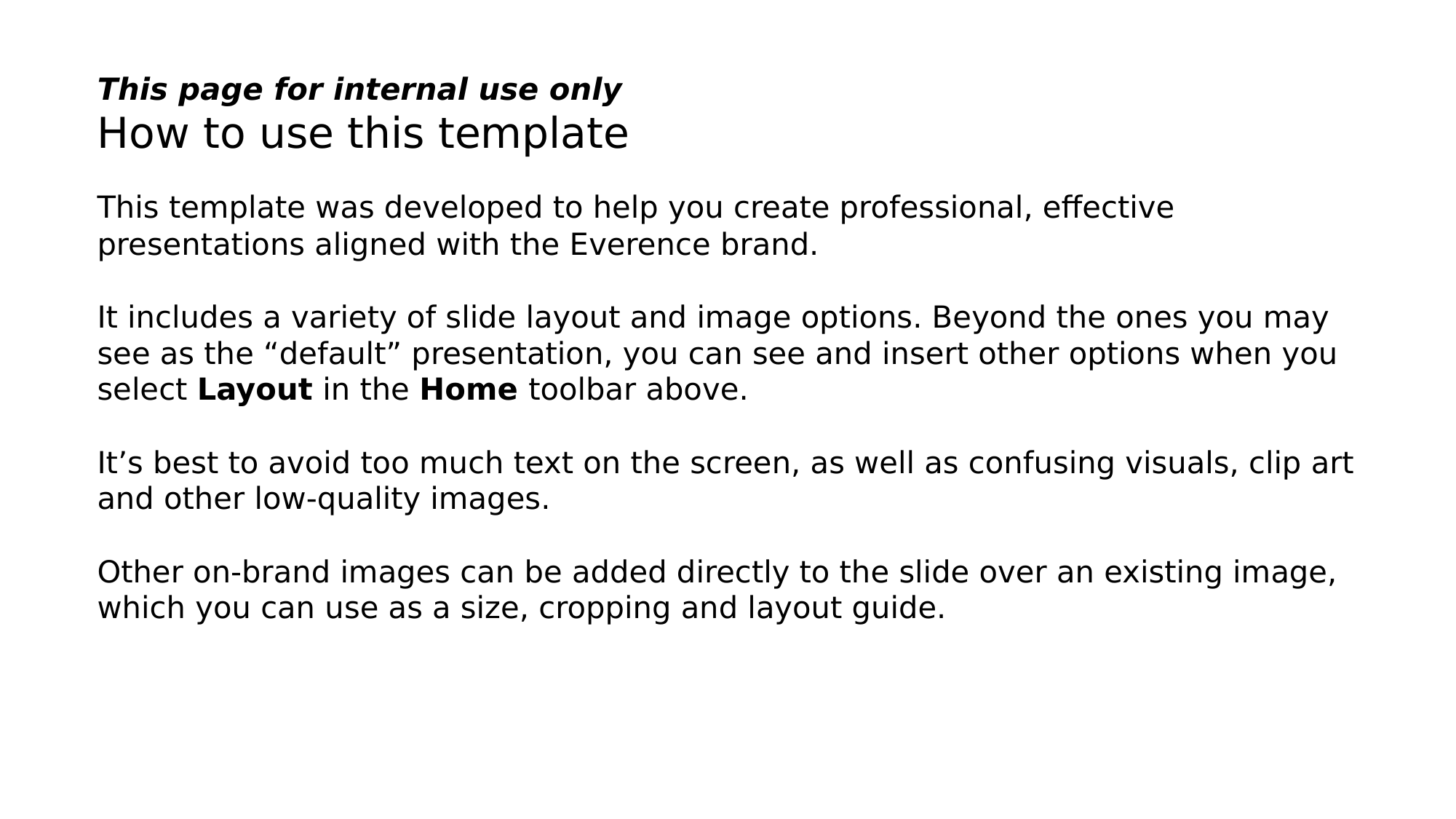

This page for internal use only
How to use this template
This template was developed to help you create professional, effective presentations aligned with the Everence brand.

It includes a variety of slide layout and image options. Beyond the ones you may see as the “default” presentation, you can see and insert other options when you select Layout in the Home toolbar above.

It’s best to avoid too much text on the screen, as well as confusing visuals, clip art and other low-quality images.

Other on-brand images can be added directly to the slide over an existing image, which you can use as a size, cropping and layout guide.